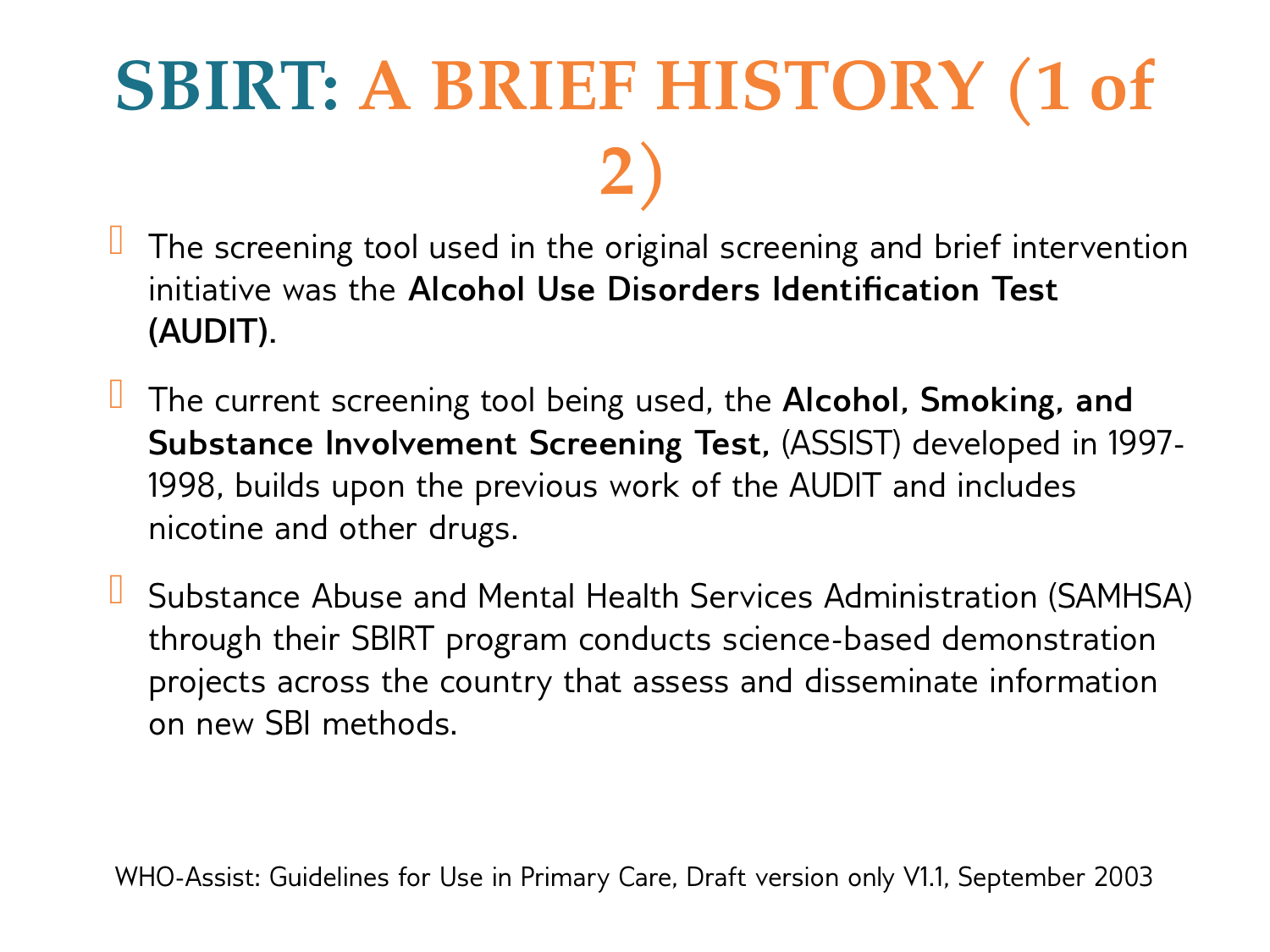

# SBIRT: A BRIEF HISTORY (1 of 2)
The screening tool used in the original screening and brief intervention initiative was the Alcohol Use Disorders Identification Test (AUDIT).
The current screening tool being used, the Alcohol, Smoking, and Substance Involvement Screening Test, (ASSIST) developed in 1997-1998, builds upon the previous work of the AUDIT and includes nicotine and other drugs.
Substance Abuse and Mental Health Services Administration (SAMHSA) through their SBIRT program conducts science-based demonstration projects across the country that assess and disseminate information on new SBI methods.
WHO-Assist: Guidelines for Use in Primary Care, Draft version only V1.1, September 2003